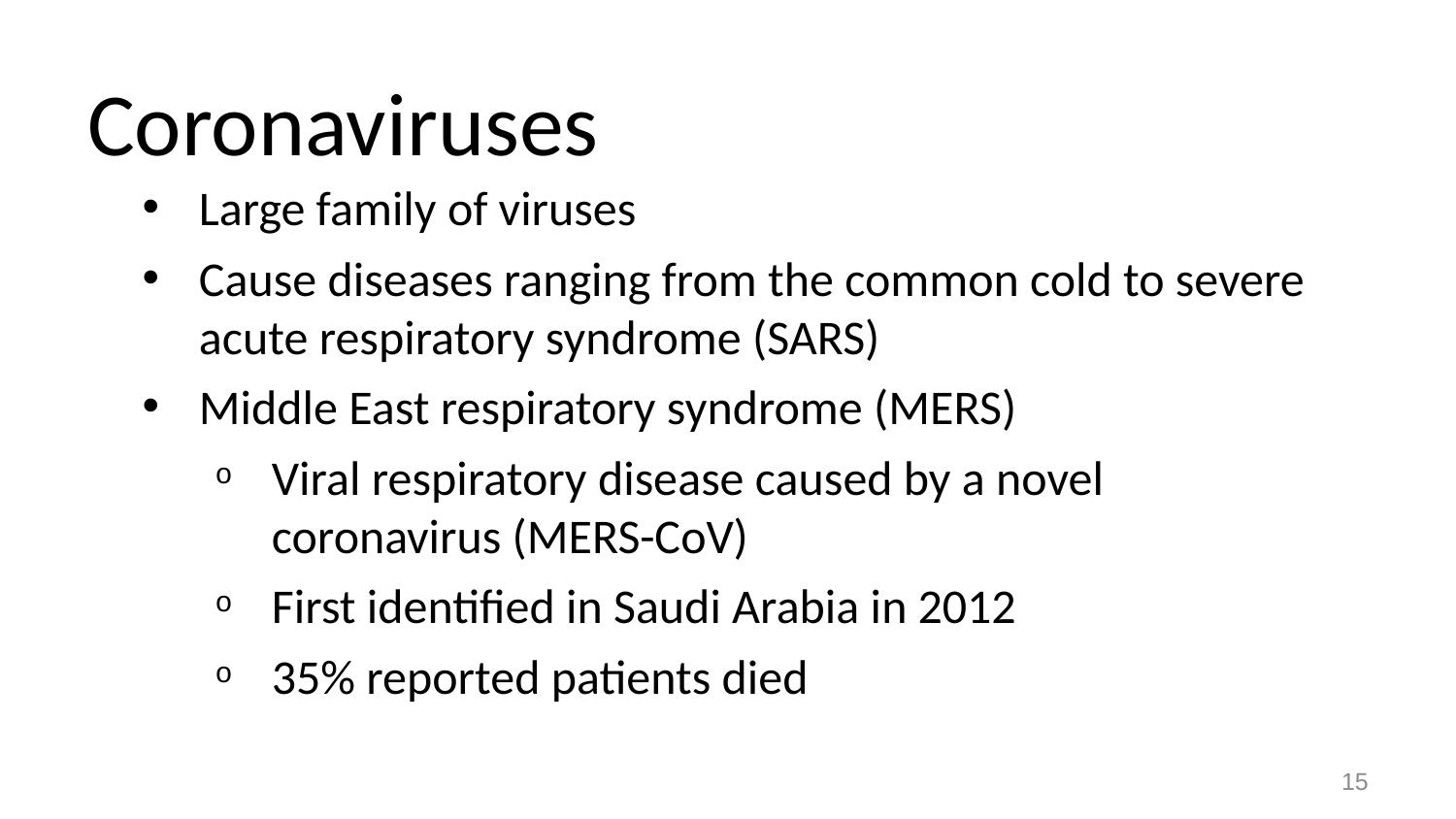

# Coronaviruses
Large family of viruses
Cause diseases ranging from the common cold to severe acute respiratory syndrome (SARS)
Middle East respiratory syndrome (MERS)
Viral respiratory disease caused by a novel coronavirus (MERS-CoV)
First identified in Saudi Arabia in 2012
35% reported patients died
15